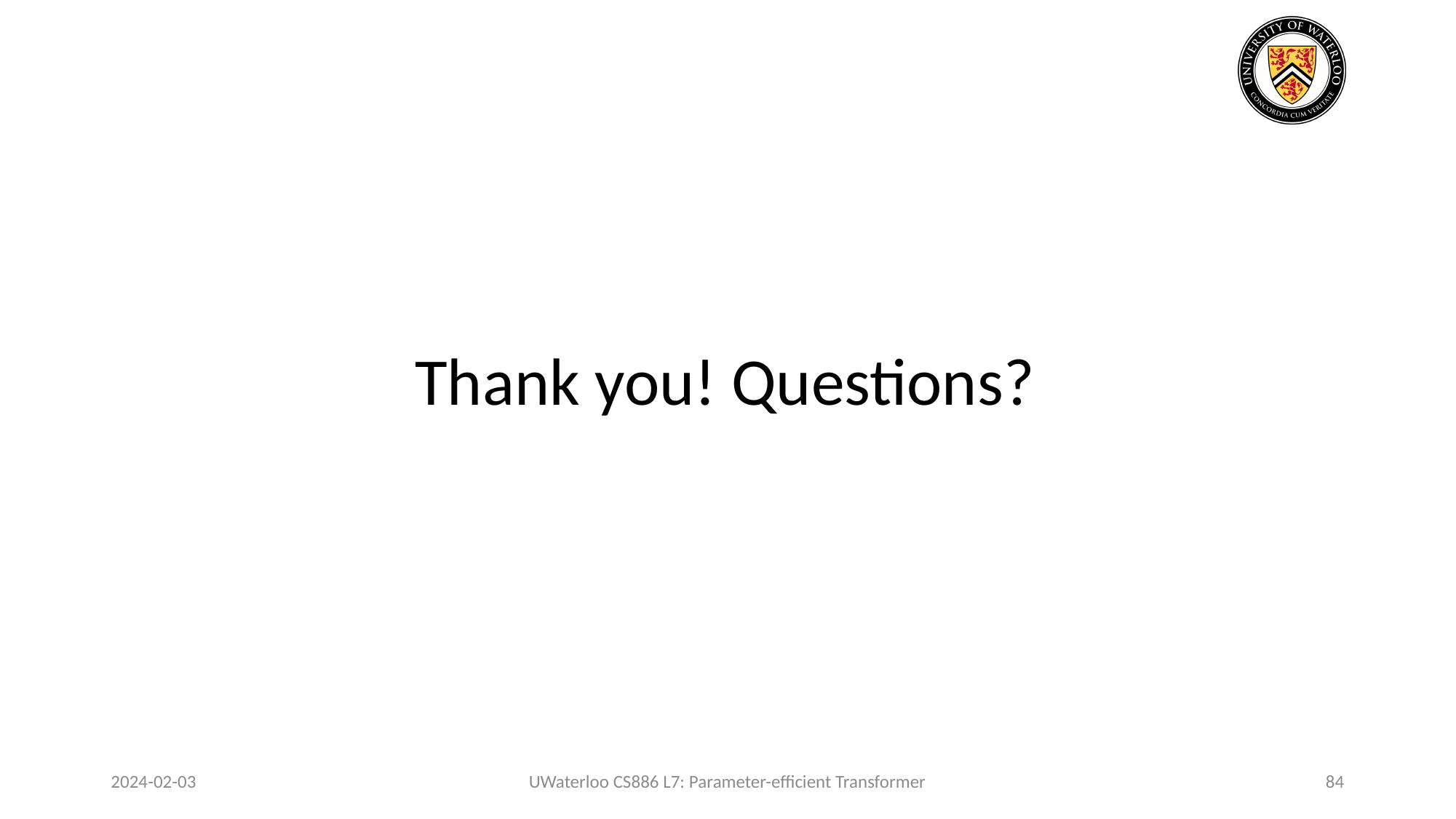

# Thank you! Questions?
2024-02-03
UWaterloo CS886 L7: Parameter-efficient Transformer
84